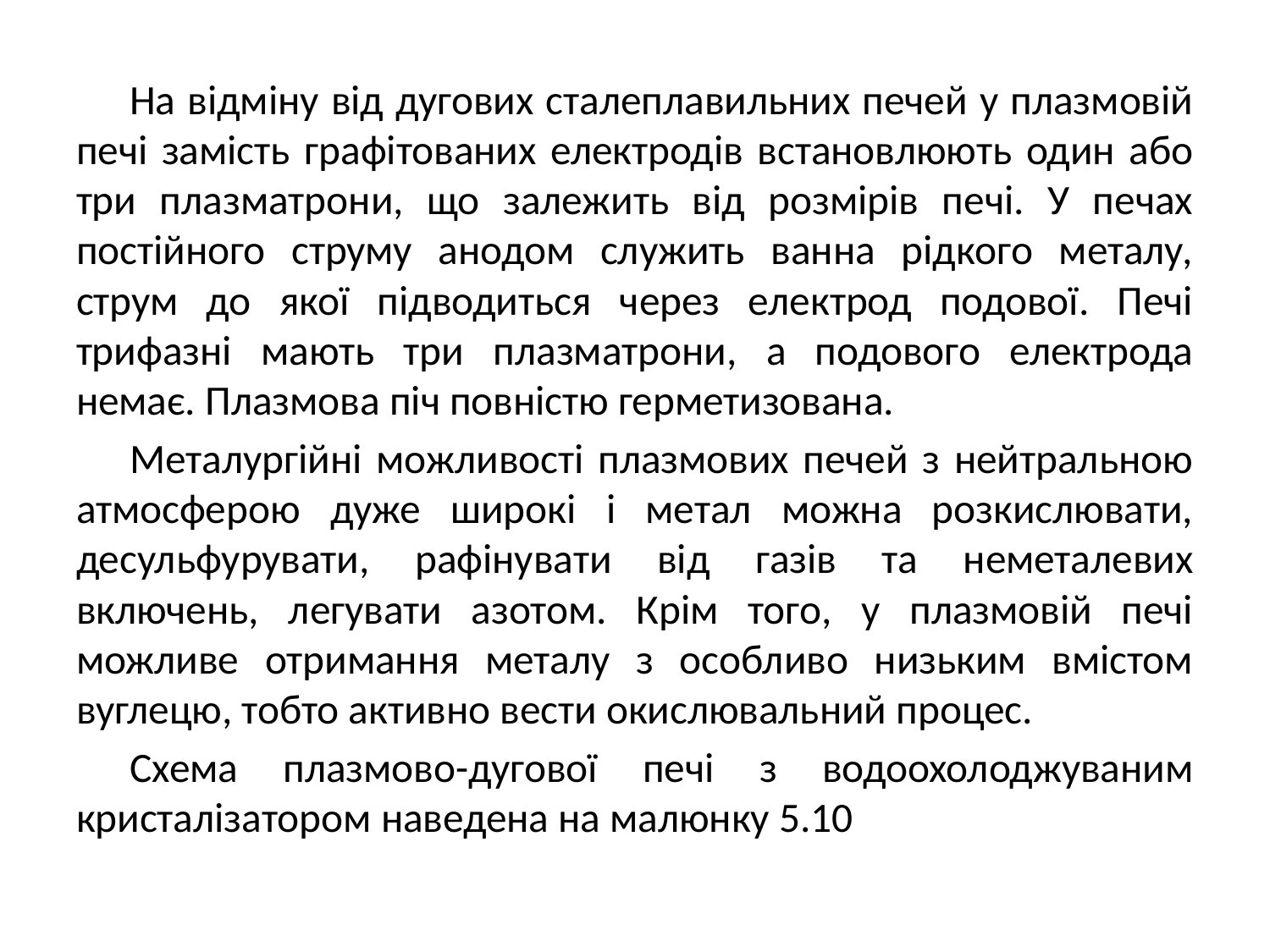

На відміну від дугових сталеплавильних печей у плазмовій печі замість графітованих електродів встановлюють один або три плазматрони, що залежить від розмірів печі. У печах постійного струму анодом служить ванна рідкого металу, струм до якої підводиться через електрод подової. Печі трифазні мають три плазматрони, а подового електрода немає. Плазмова піч повністю герметизована.
Металургійні можливості плазмових печей з нейтральною атмосферою дуже широкі і метал можна розкислювати, десульфурувати, рафінувати від газів та неметалевих включень, легувати азотом. Крім того, у плазмовій печі можливе отримання металу з особливо низьким вмістом вуглецю, тобто активно вести окислювальний процес.
Схема плазмово-дугової печі з водоохолоджуваним кристалізатором наведена на малюнку 5.10